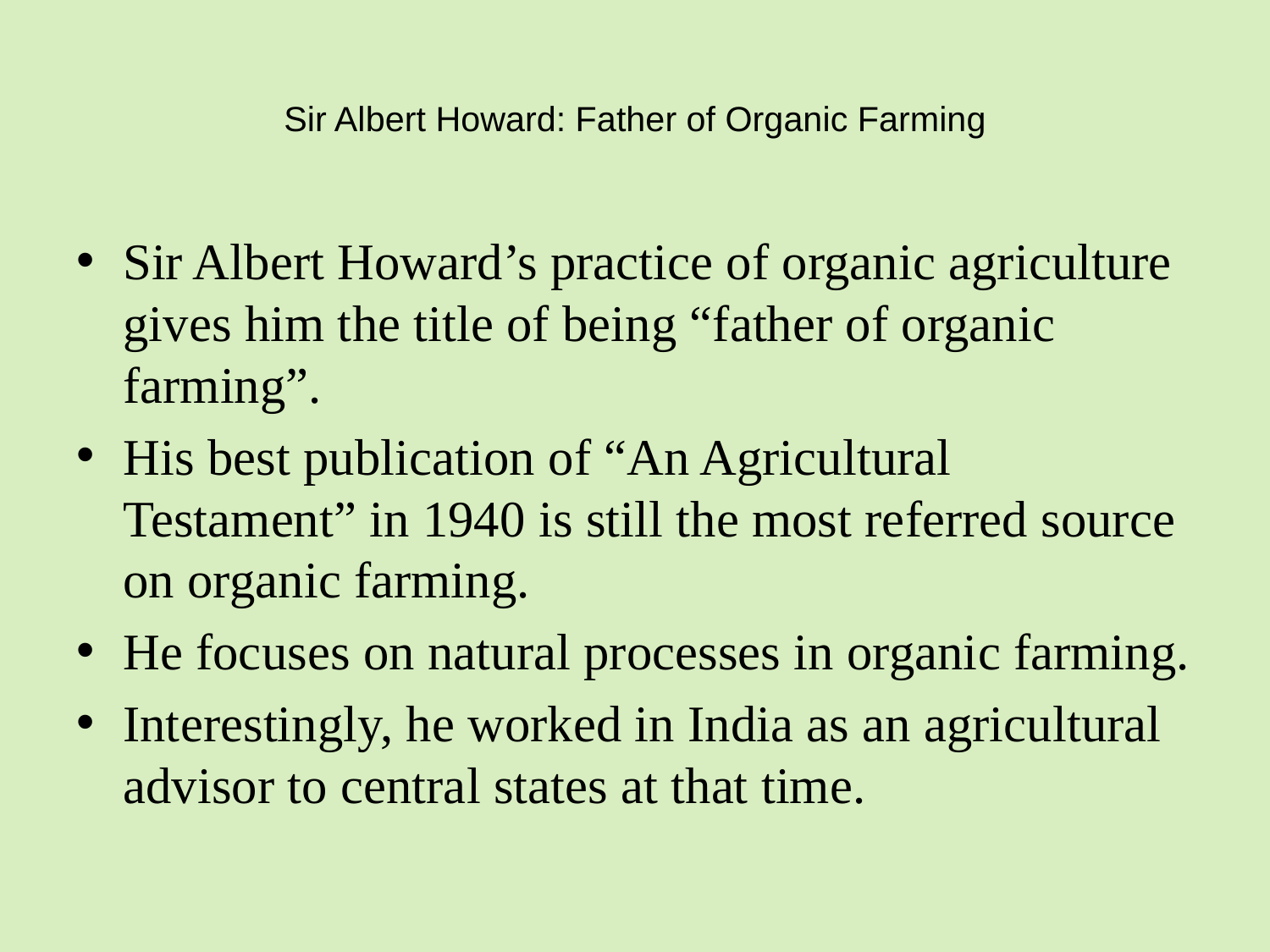

# Sir Albert Howard: Father of Organic Farming
Sir Albert Howard’s practice of organic agriculture gives him the title of being “father of organic farming”.
His best publication of “An Agricultural Testament” in 1940 is still the most referred source on organic farming.
He focuses on natural processes in organic farming.
Interestingly, he worked in India as an agricultural advisor to central states at that time.